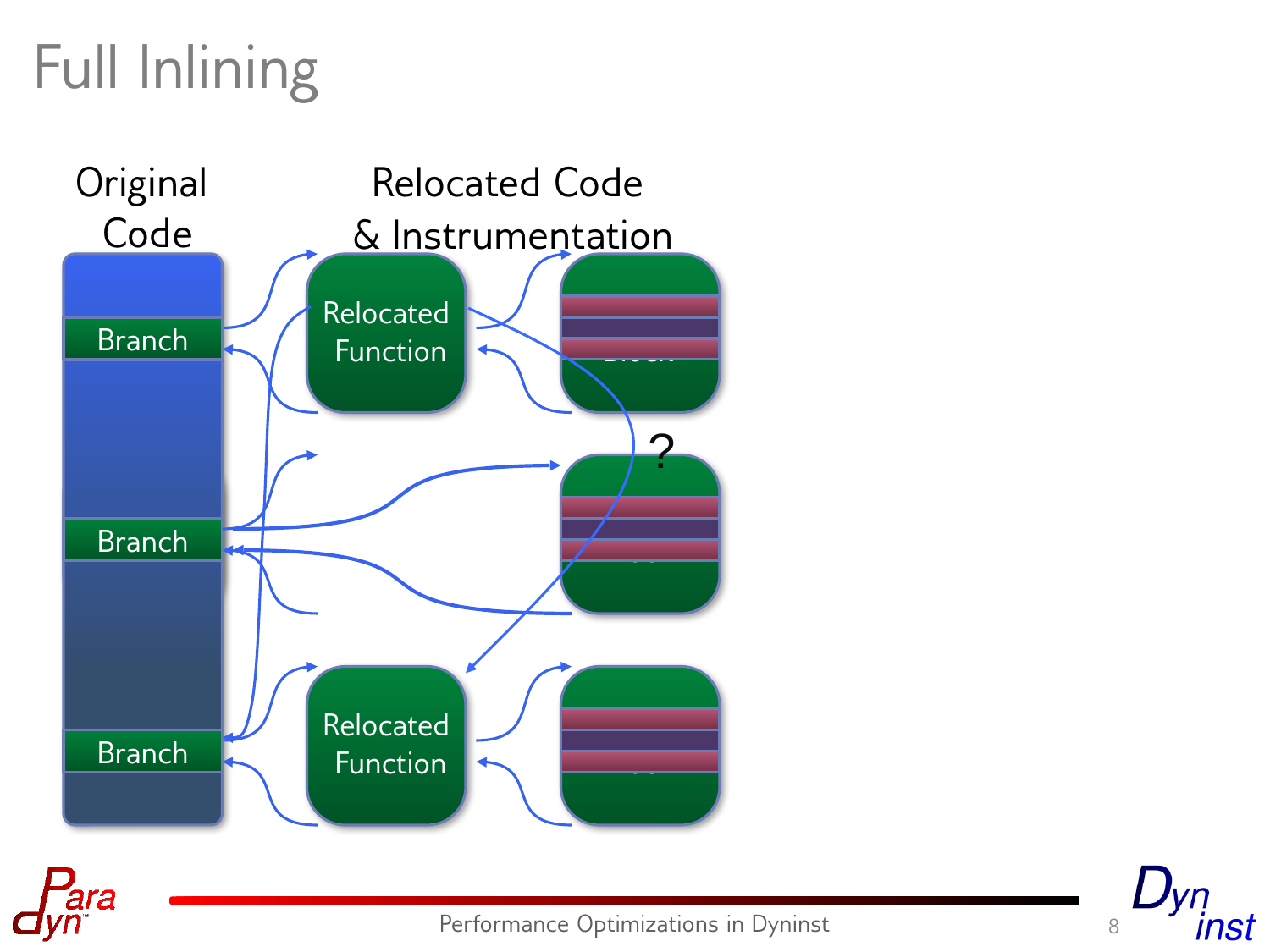

# Full Inlining
Original
Code
Relocated Code
& Instrumentation

Relocated
 Function

Relocated
Block

Branch
?

Relocated
 Function

Relocated
Block

Branch

Relocated
 Function

Relocated
Block

Relocated Function
Branch
8
Performance Optimizations in Dyninst